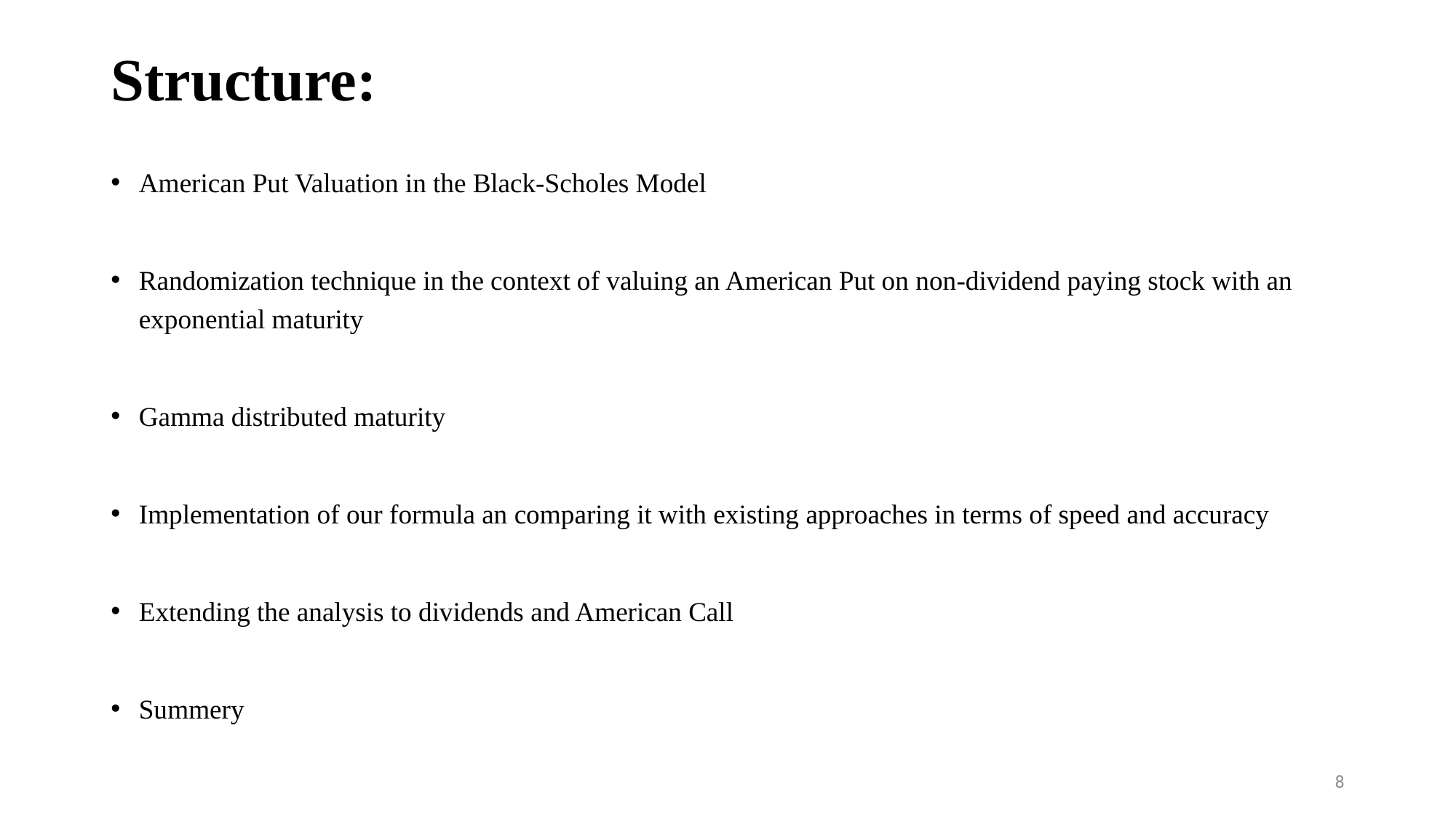

# Structure:
American Put Valuation in the Black-Scholes Model

Randomization technique in the context of valuing an American Put on non-dividend paying stock with an exponential maturity

Gamma distributed maturity

Implementation of our formula an comparing it with existing approaches in terms of speed and accuracy

Extending the analysis to dividends and American Call

Summery

8